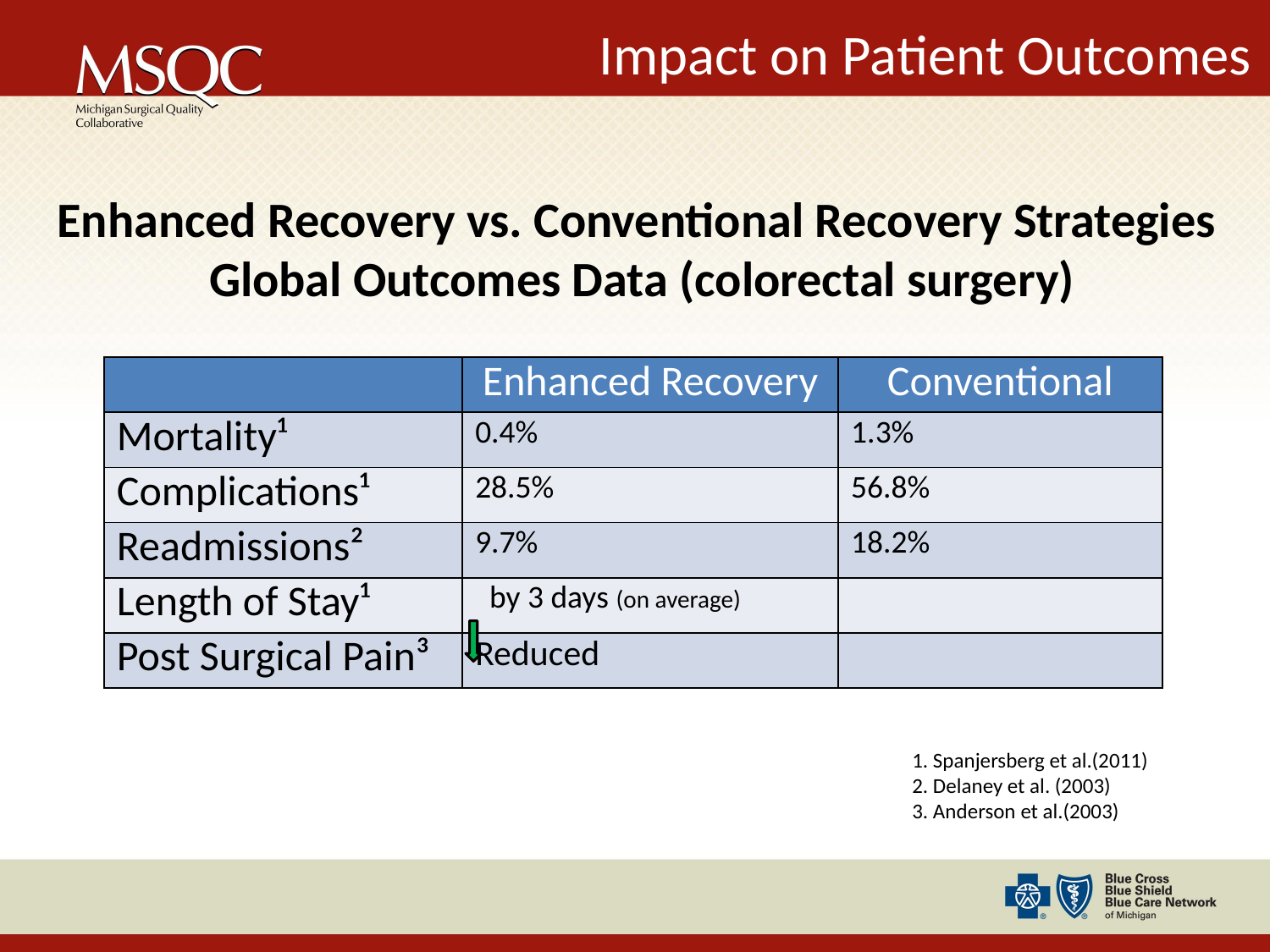

Impact on Patient Outcomes
Enhanced Recovery vs. Conventional Recovery Strategies
 Global Outcomes Data (colorectal surgery)
|  | Enhanced Recovery | Conventional |
| --- | --- | --- |
| Mortality¹ | 0.4% | 1.3% |
| Complications¹ | 28.5% | 56.8% |
| Readmissions² | 9.7% | 18.2% |
| Length of Stay¹ | by 3 days (on average) |  |
| Post Surgical Pain³ | Reduced |  |

1. Spanjersberg et al.(2011)
2. Delaney et al. (2003)
3. Anderson et al.(2003)